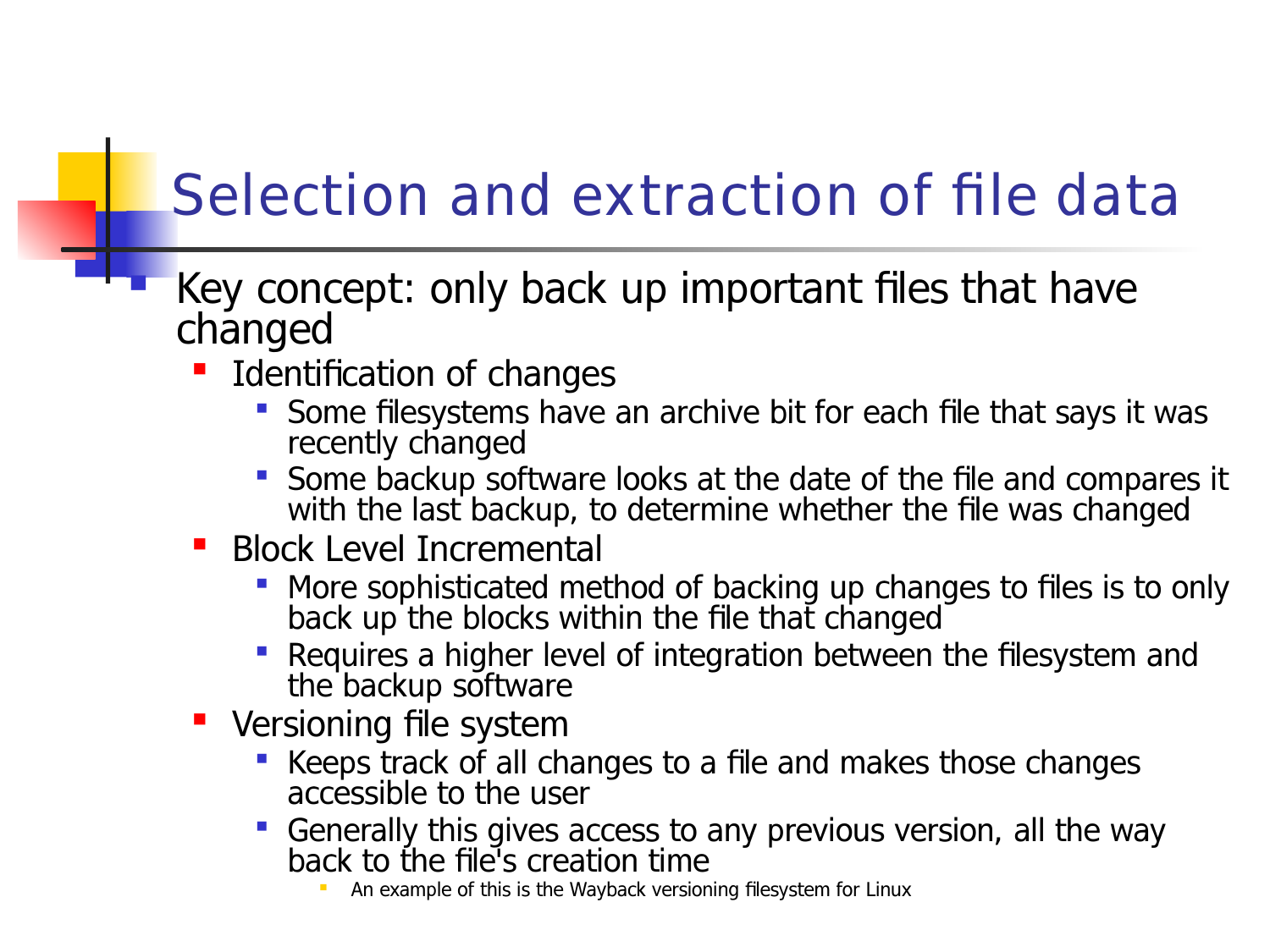

# Selection and extraction of file data
Key concept: only back up important files that have changed
Identification of changes
Some filesystems have an archive bit for each file that says it was recently changed
Some backup software looks at the date of the file and compares it with the last backup, to determine whether the file was changed
Block Level Incremental
More sophisticated method of backing up changes to files is to only back up the blocks within the file that changed
Requires a higher level of integration between the filesystem and the backup software
Versioning file system
Keeps track of all changes to a file and makes those changes accessible to the user
Generally this gives access to any previous version, all the way back to the file's creation time
An example of this is the Wayback versioning filesystem for Linux